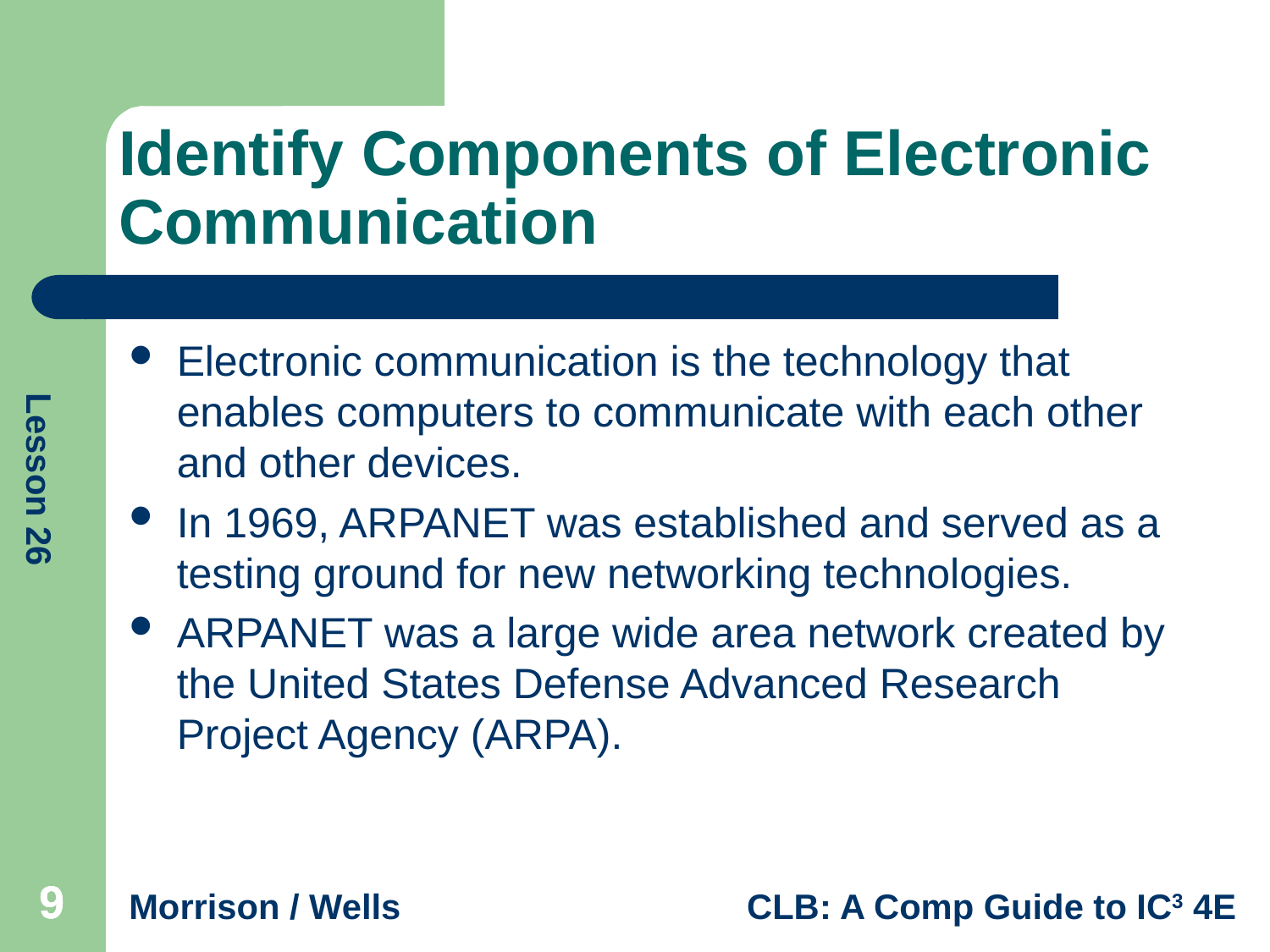

# Identify Components of Electronic Communication
Electronic communication is the technology that enables computers to communicate with each other and other devices.
In 1969, ARPANET was established and served as a testing ground for new networking technologies.
ARPANET was a large wide area network created by the United States Defense Advanced Research Project Agency (ARPA).
9
9
9